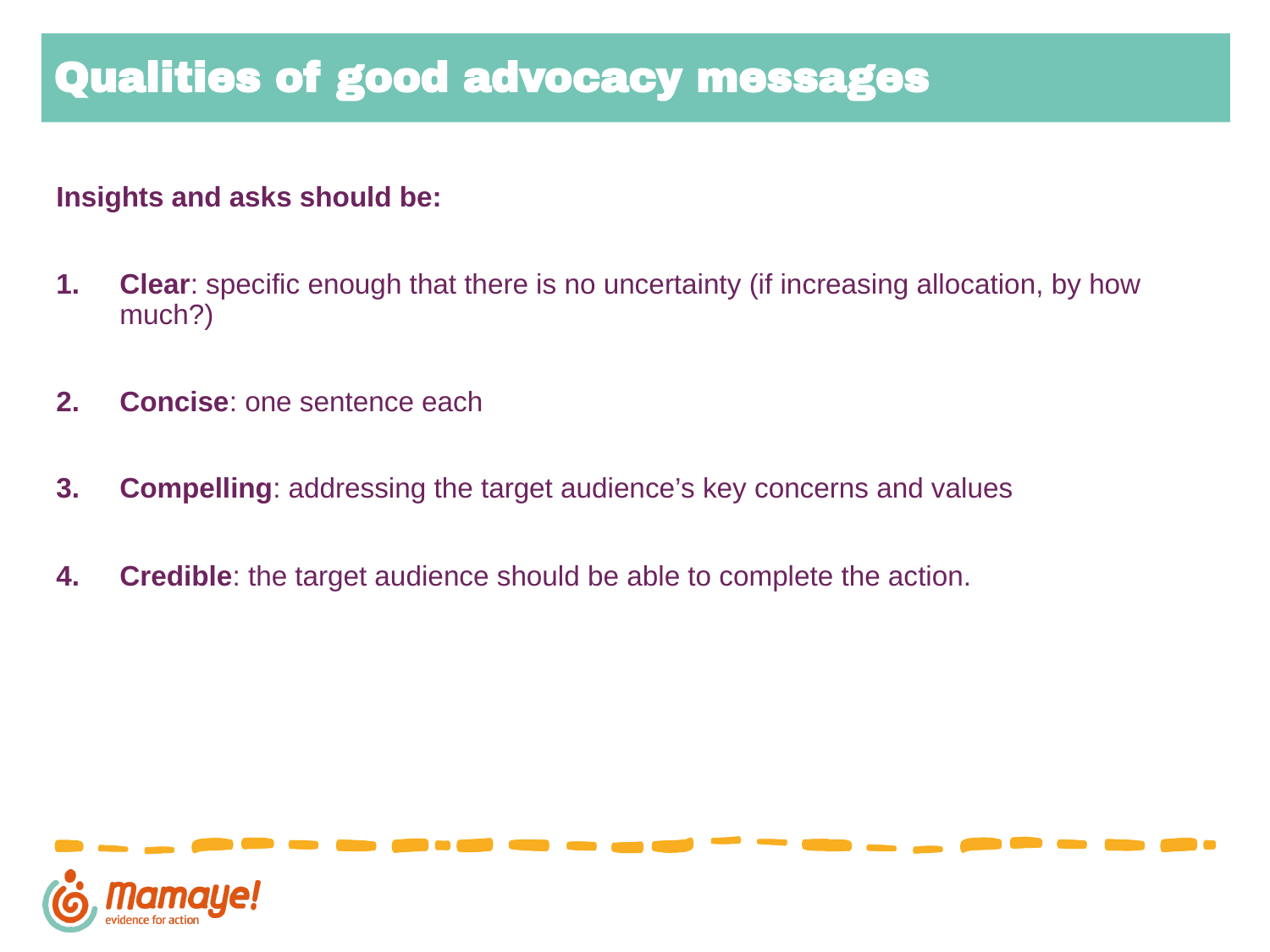

# Qualities of good advocacy messages
Insights and asks should be:

Clear: specific enough that there is no uncertainty (if increasing allocation, by how much?)

Concise: one sentence each

Compelling: addressing the target audience’s key concerns and values

Credible: the target audience should be able to complete the action.